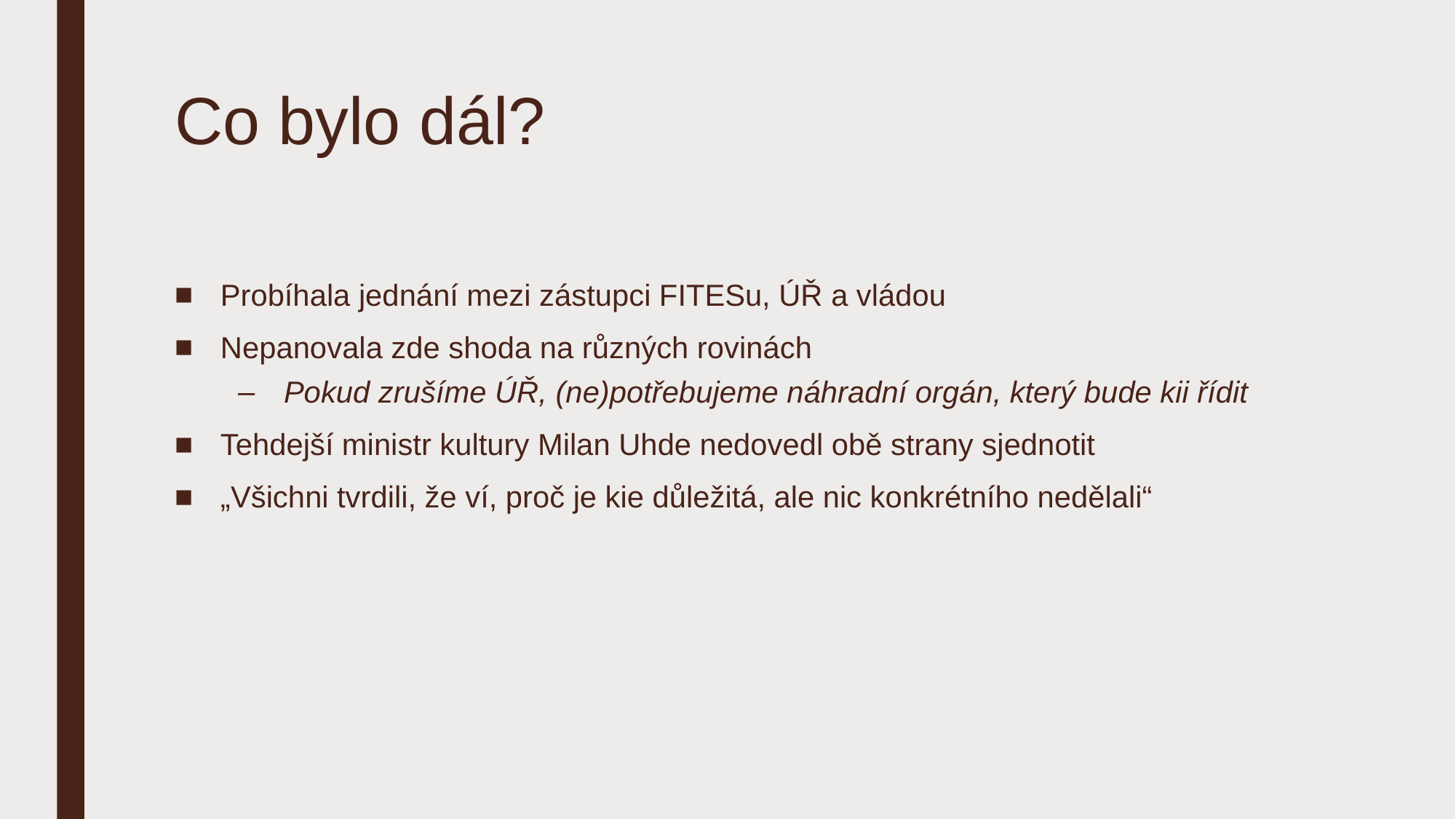

# Co bylo dál?
Probíhala jednání mezi zástupci FITESu, ÚŘ a vládou
Nepanovala zde shoda na různých rovinách
Pokud zrušíme ÚŘ, (ne)potřebujeme náhradní orgán, který bude kii řídit
Tehdejší ministr kultury Milan Uhde nedovedl obě strany sjednotit
„Všichni tvrdili, že ví, proč je kie důležitá, ale nic konkrétního nedělali“